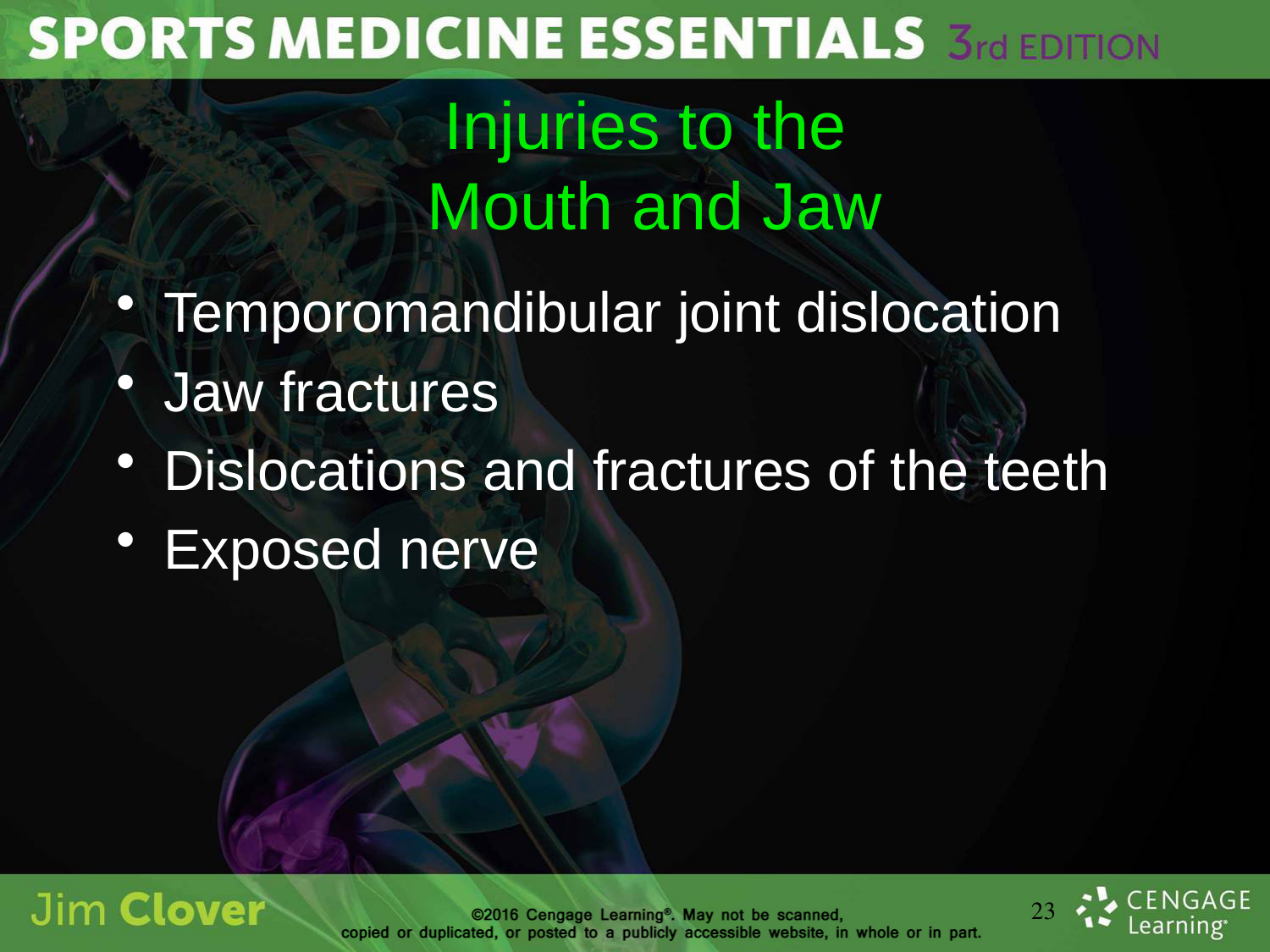

# Injuries to the Mouth and Jaw
Temporomandibular joint dislocation
Jaw fractures
Dislocations and fractures of the teeth
Exposed nerve
23